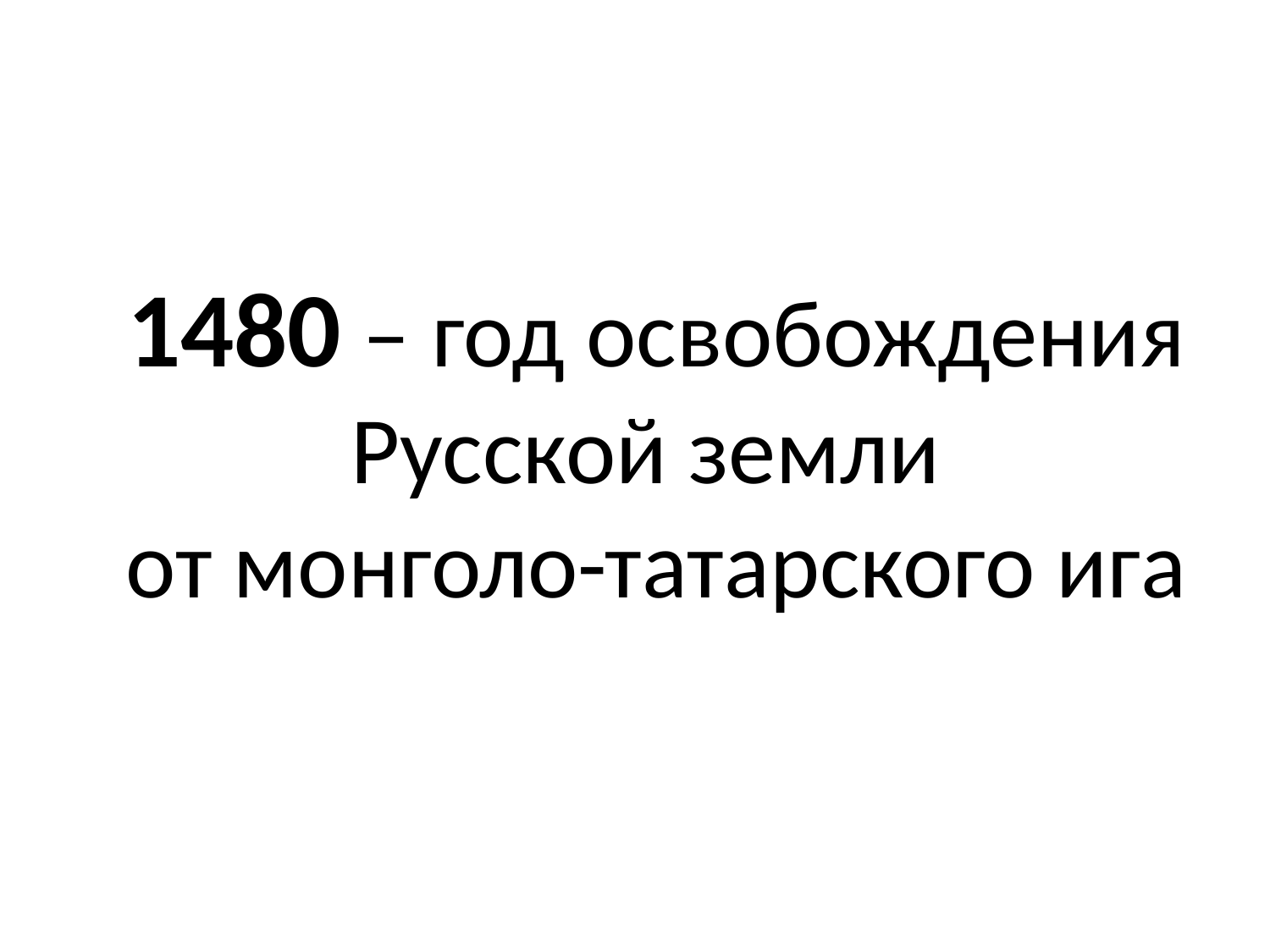

# 1480 – год освобождения Русской земли от монголо-татарского ига